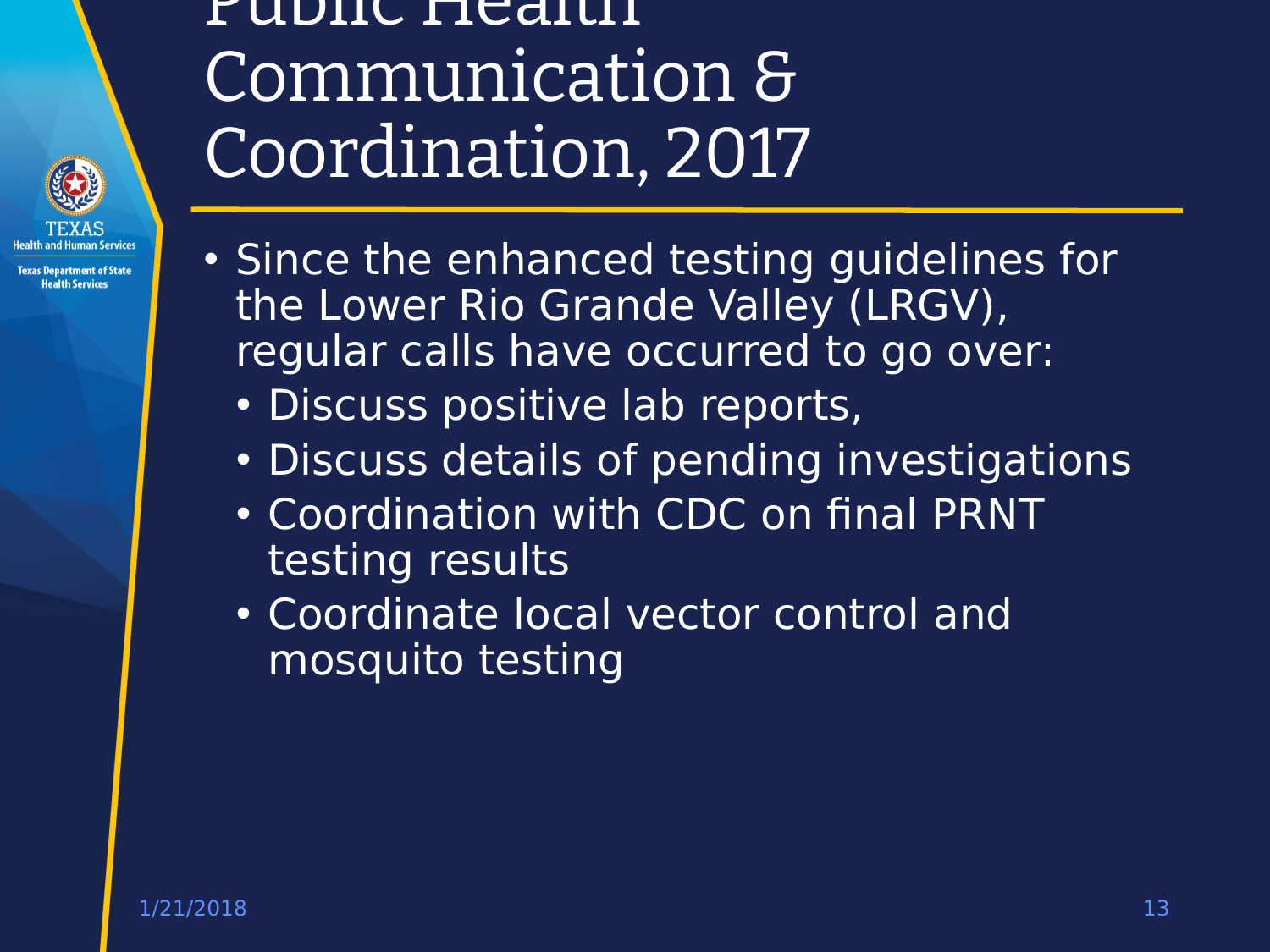

# Public Health Communication & Coordination, 2017
Since the enhanced testing guidelines for the Lower Rio Grande Valley (LRGV), regular calls have occurred to go over:
Discuss positive lab reports,
Discuss details of pending investigations
Coordination with CDC on final PRNT testing results
Coordinate local vector control and mosquito testing
1/21/2018

13